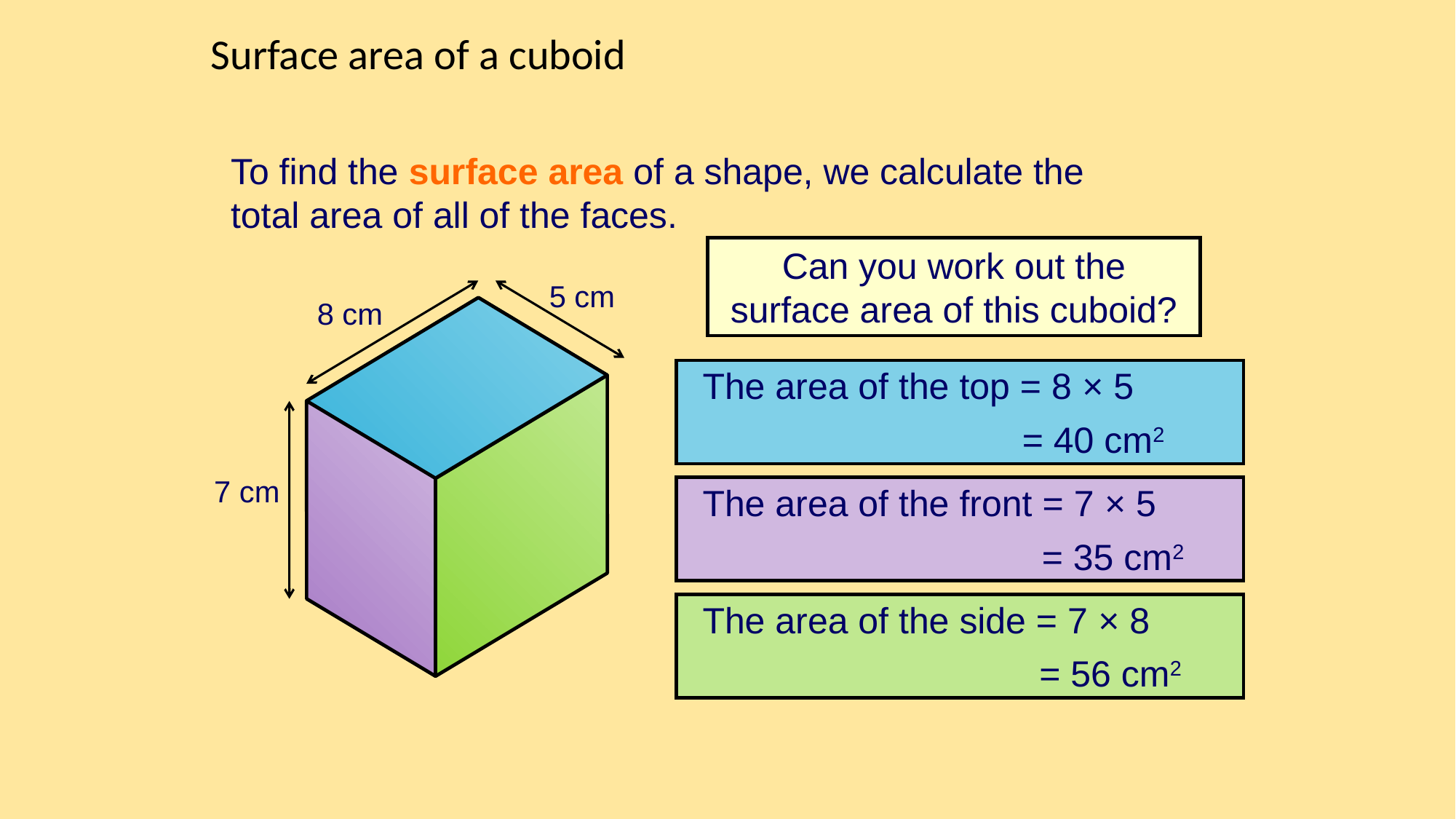

Surface area of a cuboid
To find the surface area of a shape, we calculate the total area of all of the faces.
Can you work out the surface area of this cuboid?
5 cm

8 cm

The area of the top = 8 × 5

= 40 cm2
7 cm
The area of the front = 7 × 5

= 35 cm2

The area of the side = 7 × 8

= 56 cm2